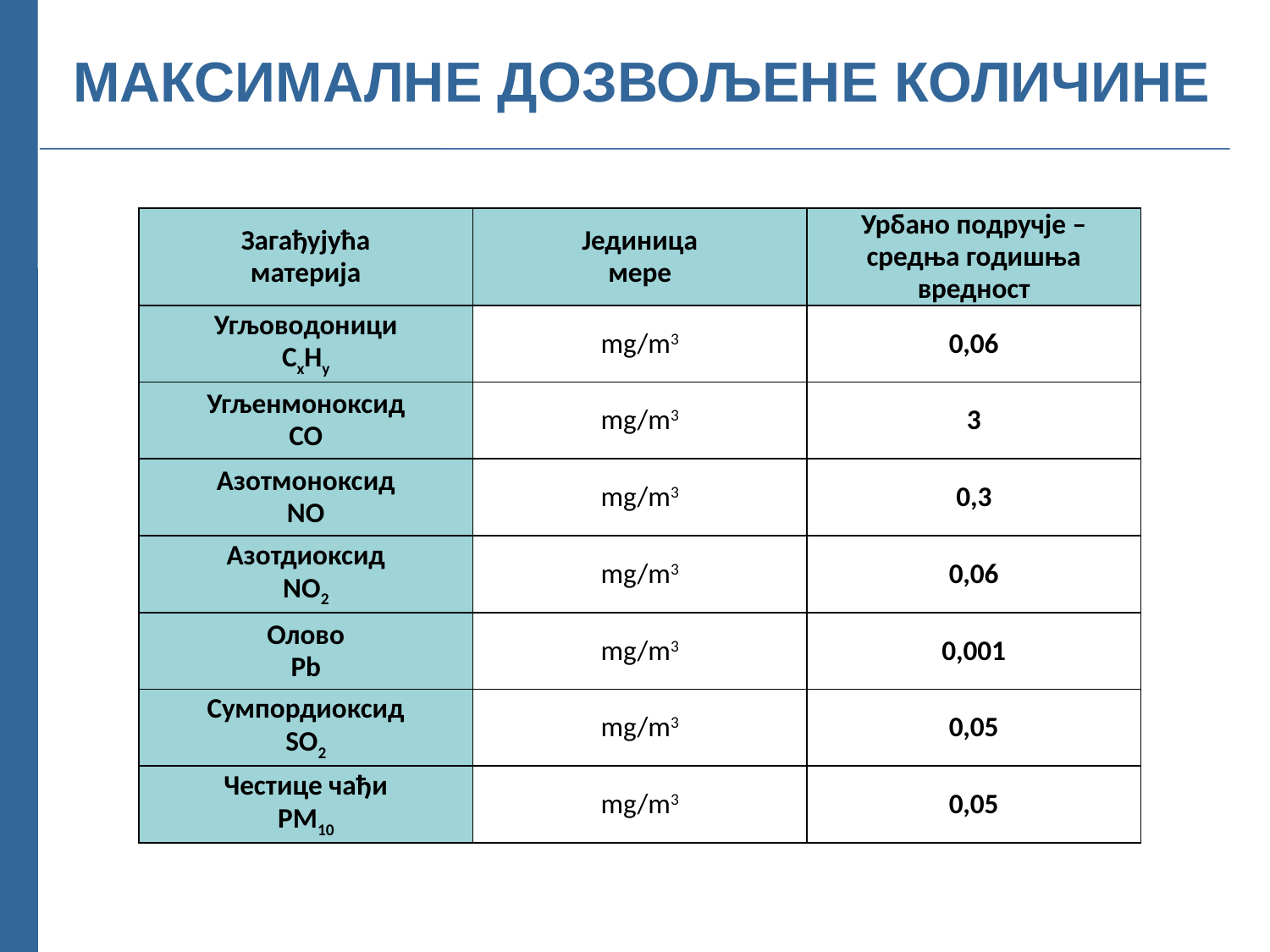

# МАКСИМАЛНЕ ДОЗВОЉЕНЕ КОЛИЧИНЕ

| Загађујућа материја | Јединица мере | Урбано подручје – средња годишња вредност |
| --- | --- | --- |
| Угљоводоници CxHy | mg/m3 | 0,06 |
| Угљенмоноксид CO | mg/m3 | 3 |
| Азотмоноксид NO | mg/m3 | 0,3 |
| Азотдиоксид NO2 | mg/m3 | 0,06 |
| Олово Pb | mg/m3 | 0,001 |
| Сумпордиоксид SO2 | mg/m3 | 0,05 |
| Честице чађи PM10 | mg/m3 | 0,05 |